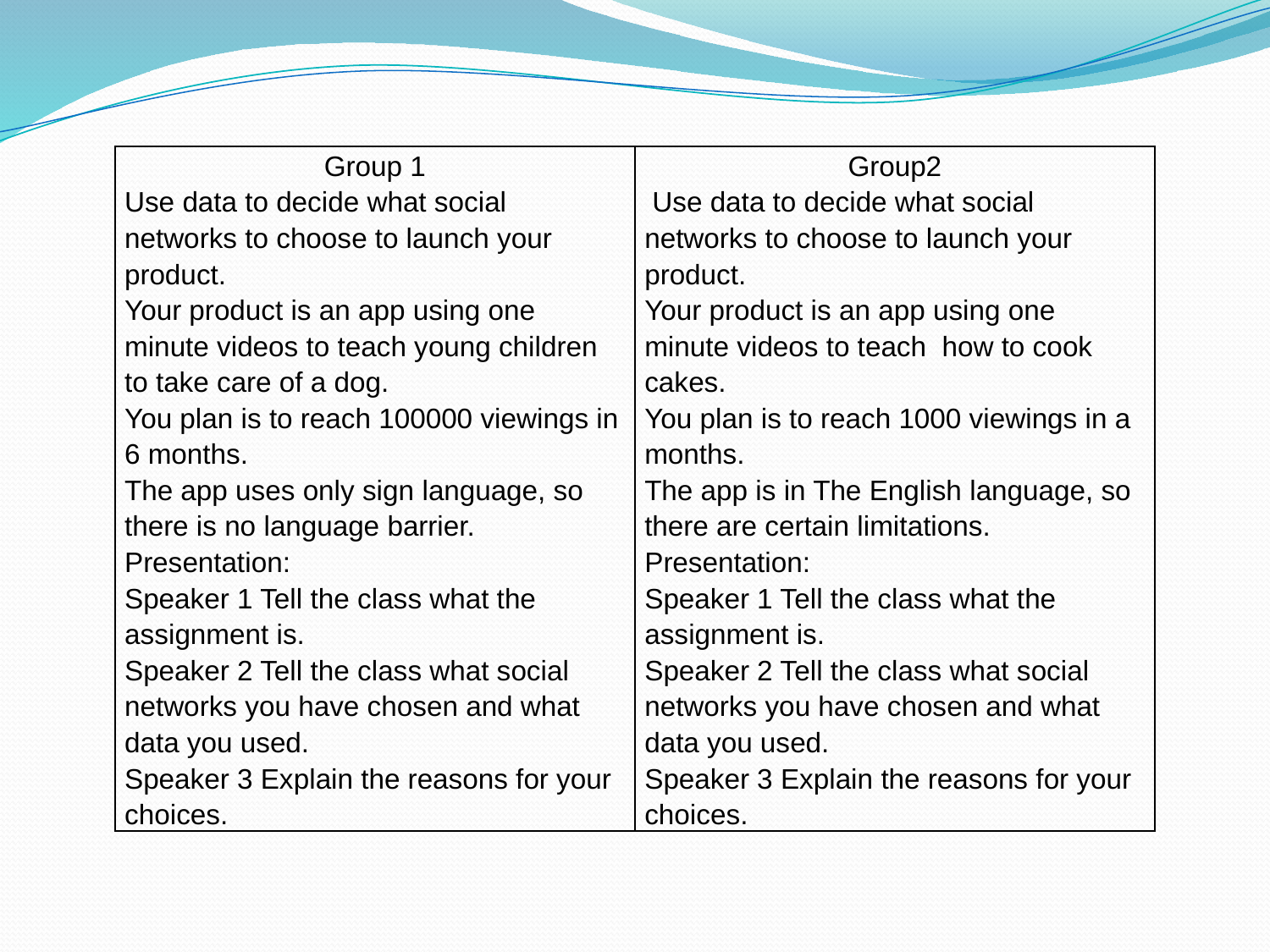

| Group 1 Use data to decide what social networks to choose to launch your product. Your product is an app using one minute videos to teach young children to take care of a dog. You plan is to reach 100000 viewings in 6 months. The app uses only sign language, so there is no language barrier. Presentation: Speaker 1 Tell the class what the assignment is. Speaker 2 Tell the class what social networks you have chosen and what data you used. Speaker 3 Explain the reasons for your choices. | Group2 Use data to decide what social networks to choose to launch your product. Your product is an app using one minute videos to teach how to cook cakes. You plan is to reach 1000 viewings in a months. The app is in The English language, so there are certain limitations. Presentation: Speaker 1 Tell the class what the assignment is. Speaker 2 Tell the class what social networks you have chosen and what data you used. Speaker 3 Explain the reasons for your choices. |
| --- | --- |